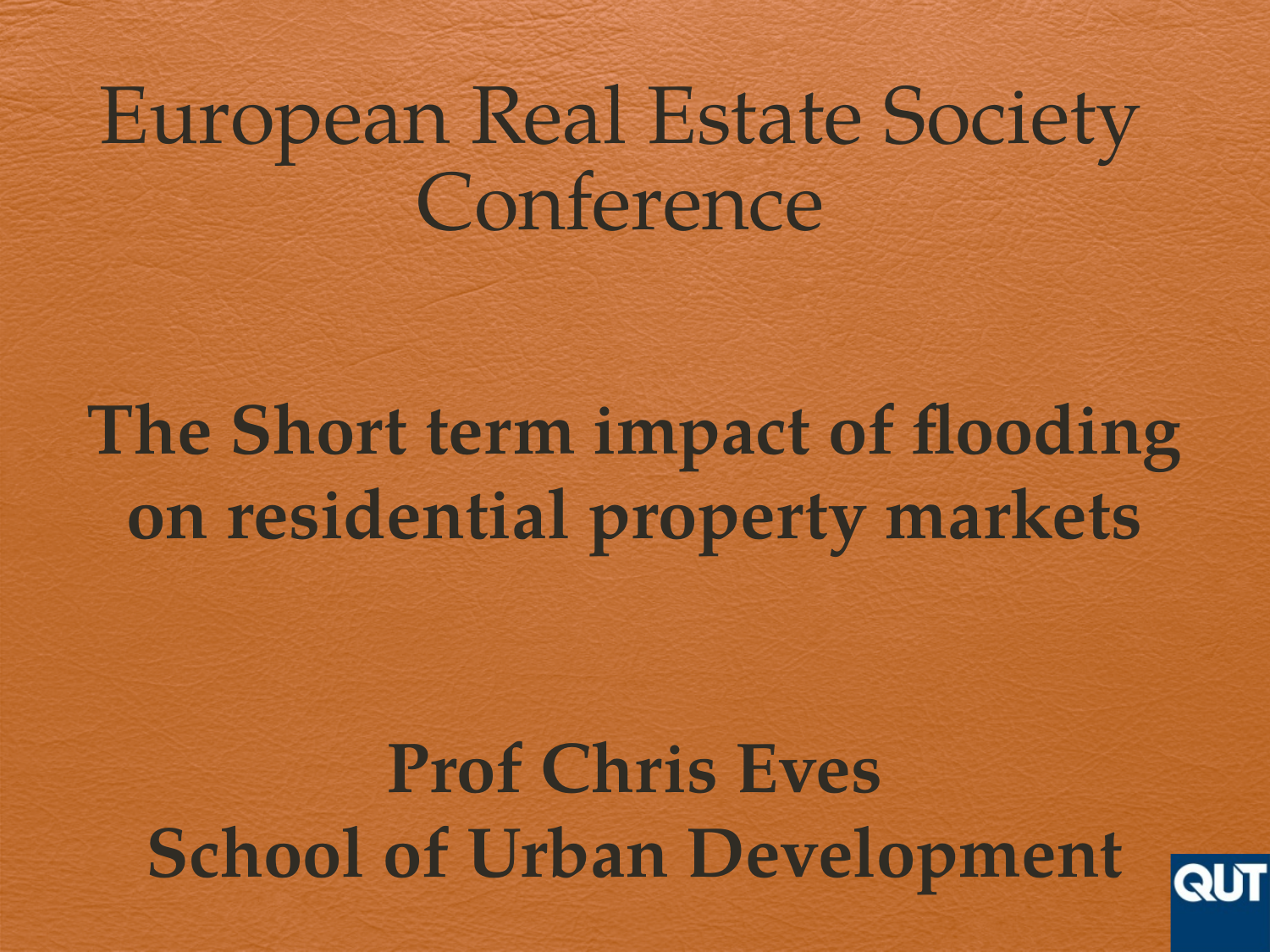

# European Real Estate Society Conference
The Short term impact of flooding on residential property markets

Prof Chris Eves
School of Urban Development